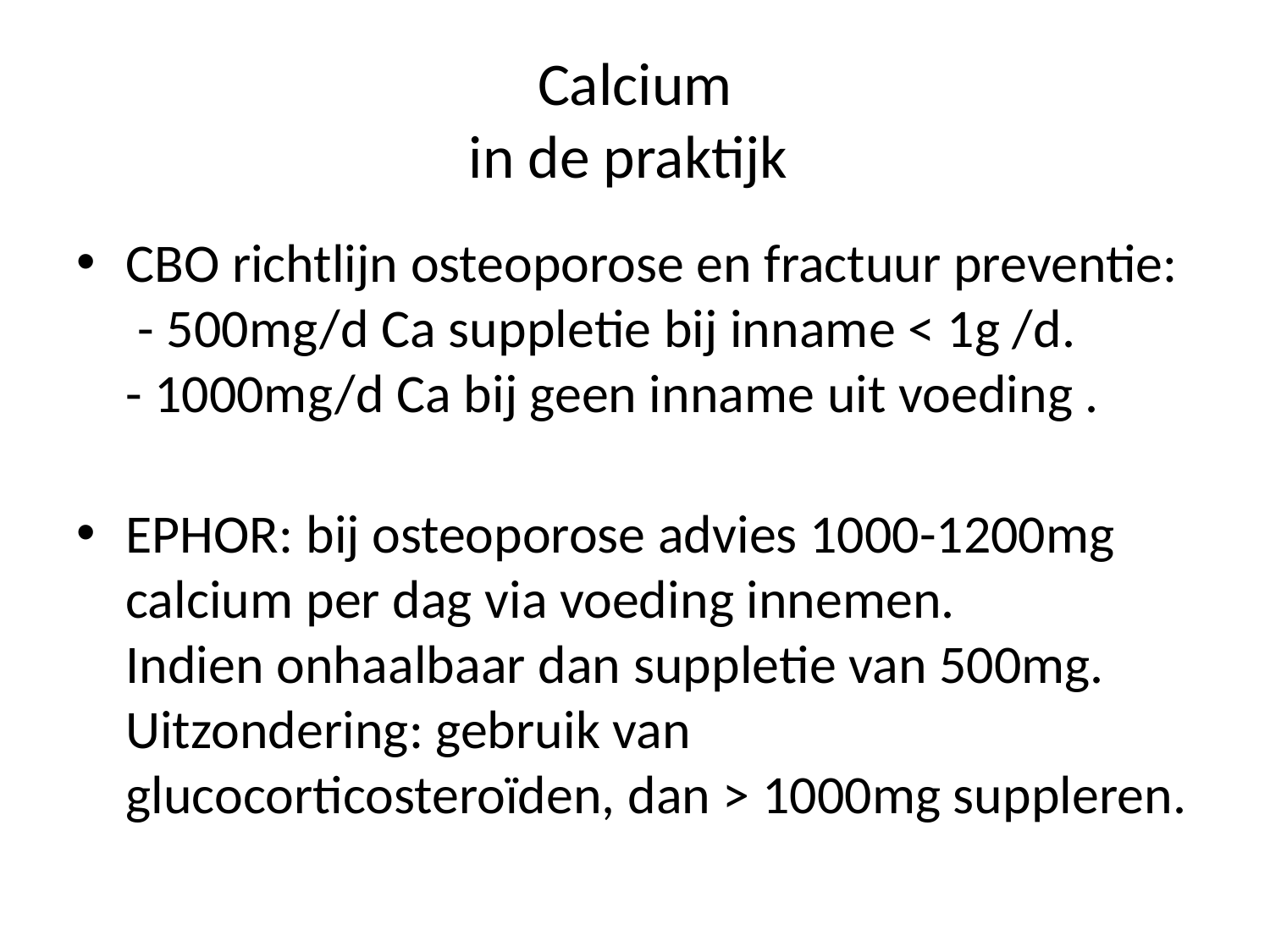

# Calcium in de praktijk
CBO richtlijn osteoporose en fractuur preventie:   - 500mg/d Ca suppletie bij inname < 1g /d.
- 1000mg/d Ca bij geen inname uit voeding .
EPHOR: bij osteoporose advies 1000-1200mg calcium per dag via voeding innemen.
Indien onhaalbaar dan suppletie van 500mg. Uitzondering: gebruik van glucocorticosteroïden, dan > 1000mg suppleren.